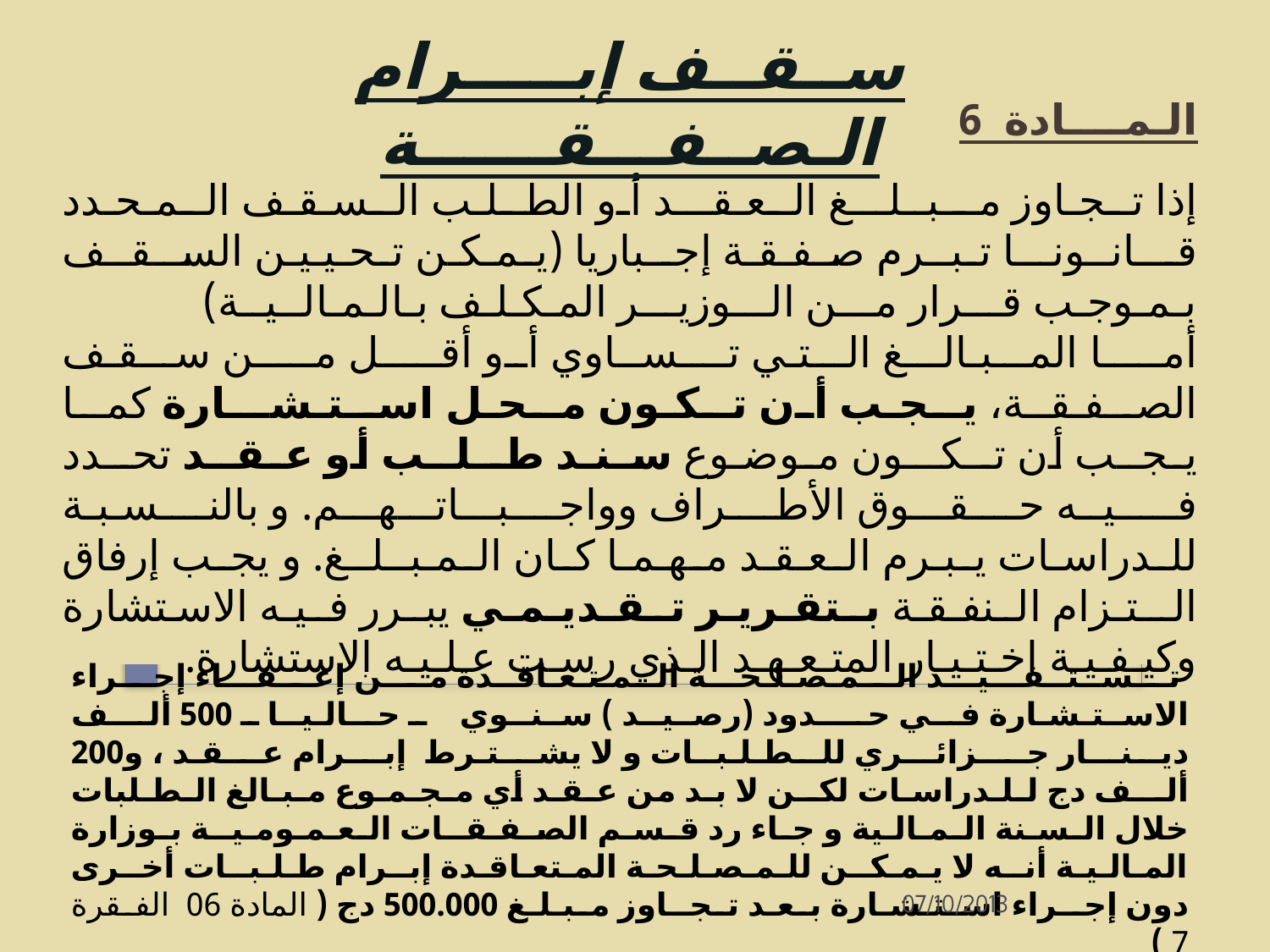

ســقــف إبـــــرام الـصــفـــقــــــة
الـمــــادة  6

	إذا تـجـاوز مــبــلـــغ الـعـقـــد أو الطـلـب الـسـقـف الـمـحـدد قـــانــونـــا تـبــرم صـفـقـة إجــباريا (يـمـكـن تـحـيـيـن الســقــف بـمـوجـب قـــرار مـــن الـــوزيـــر المـكـلـف بـالـمـالــيــة)
	أمـــا المـبـالـــغ الـتـي تــســاوي أو أقـــل مـــن سـقـف الصـفـقــة، يـجـب أن تـكـون مـحـل اسـتـشـــارة كمـا يـجــب أن تــكـــون مـوضـوع سـنـد طــلــب أو عـقــد تحــدد فــيــه حـقـــوق الأطـراف وواجـبـــاتـــهـــم. و بالنـسـبـة للـدراسـات يـبـرم الـعـقـد مـهـمـا كـان الـمـبــلــغ. و يجـب إرفاق الــتـزام الـنفـقـة بـتقـريـر تـقـديـمـي يبـرر فـيـه الاستشارة وكيـفـيـة اخـتـيـار المتـعـهـد الـذي رسـت عـلـيـه الاستشارة.
 تــســتــفـــيـــد الــمـصـلـحـــة الـمـتـعـاقــدة مـــن إعــفـــاء إجــراء الاسـتـشـارة فــي حــــدود (رصـيــد ) سـنــوي    ـ حــالـيــا ـ 500 ألـــف ديـنـــار جـــزائـــري للـطـلـبــات و لا يشــتـرط  إبــرام عــقـد ، و200 ألـــف دج لـلـدراسـات لكــن لا بـد من عـقـد أي مـجـمـوع مـبـالغ الـطـلبات خلال الـسـنة الـمـالـية و جـاء رد قـسـم الصـفـقــات الـعـمـومـيــة بـوزارة المـالـيـة أنــه لا يـمـكــن للـمـصـلـحـة المـتعـاقـدة إبــرام طـلـبــات أخــرى دون إجــراء اسـتـشـارة بـعـد تـجــاوز مـبـلـغ 500.000 دج ( المادة 06  الفـقرة 7 )
19

07/10/2013